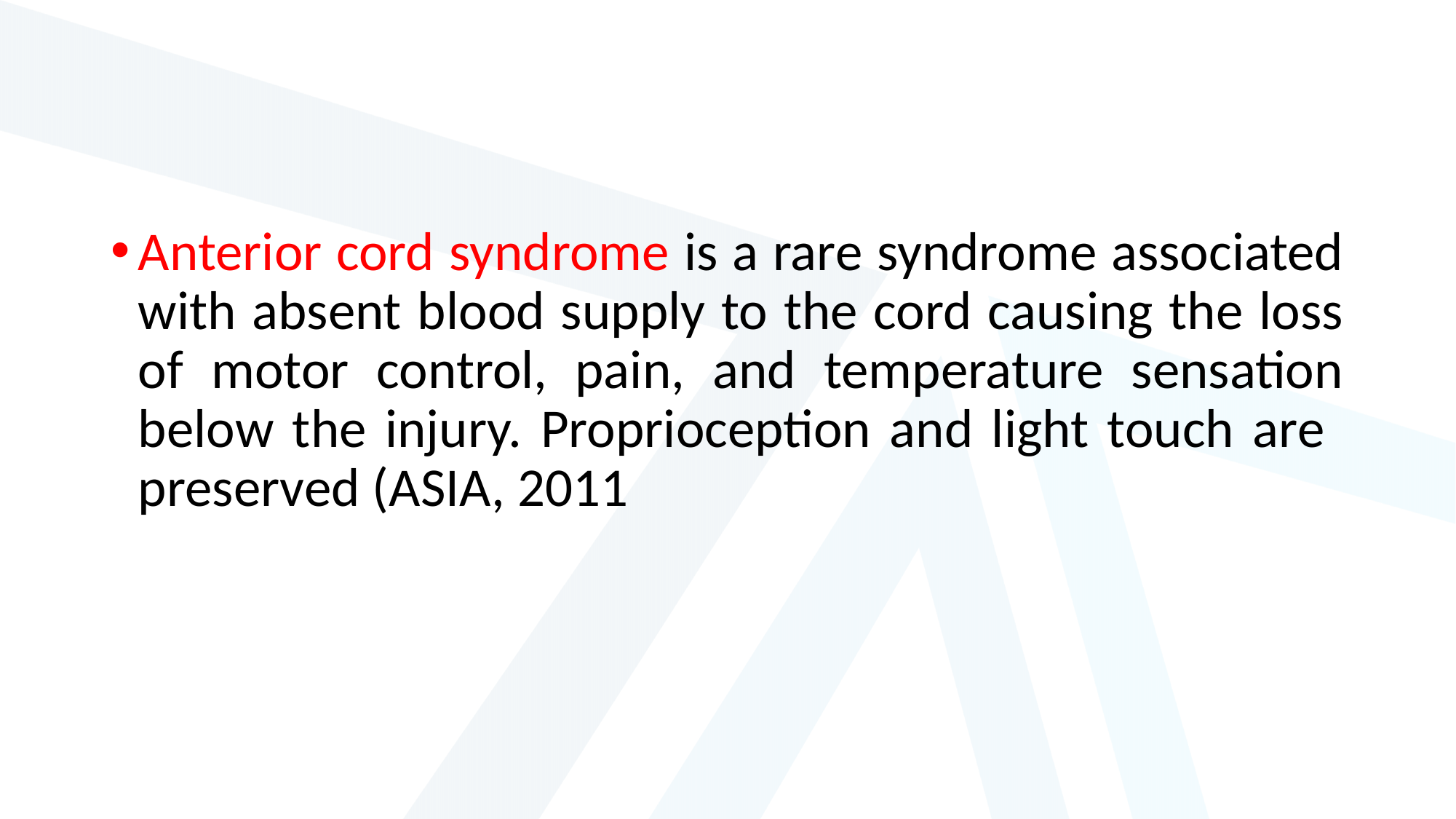

#
Anterior cord syndrome is a rare syndrome associated with absent blood supply to the cord causing the loss of motor control, pain, and temperature sensation below the injury. Proprioception and light touch are  preserved (ASIA, 2011